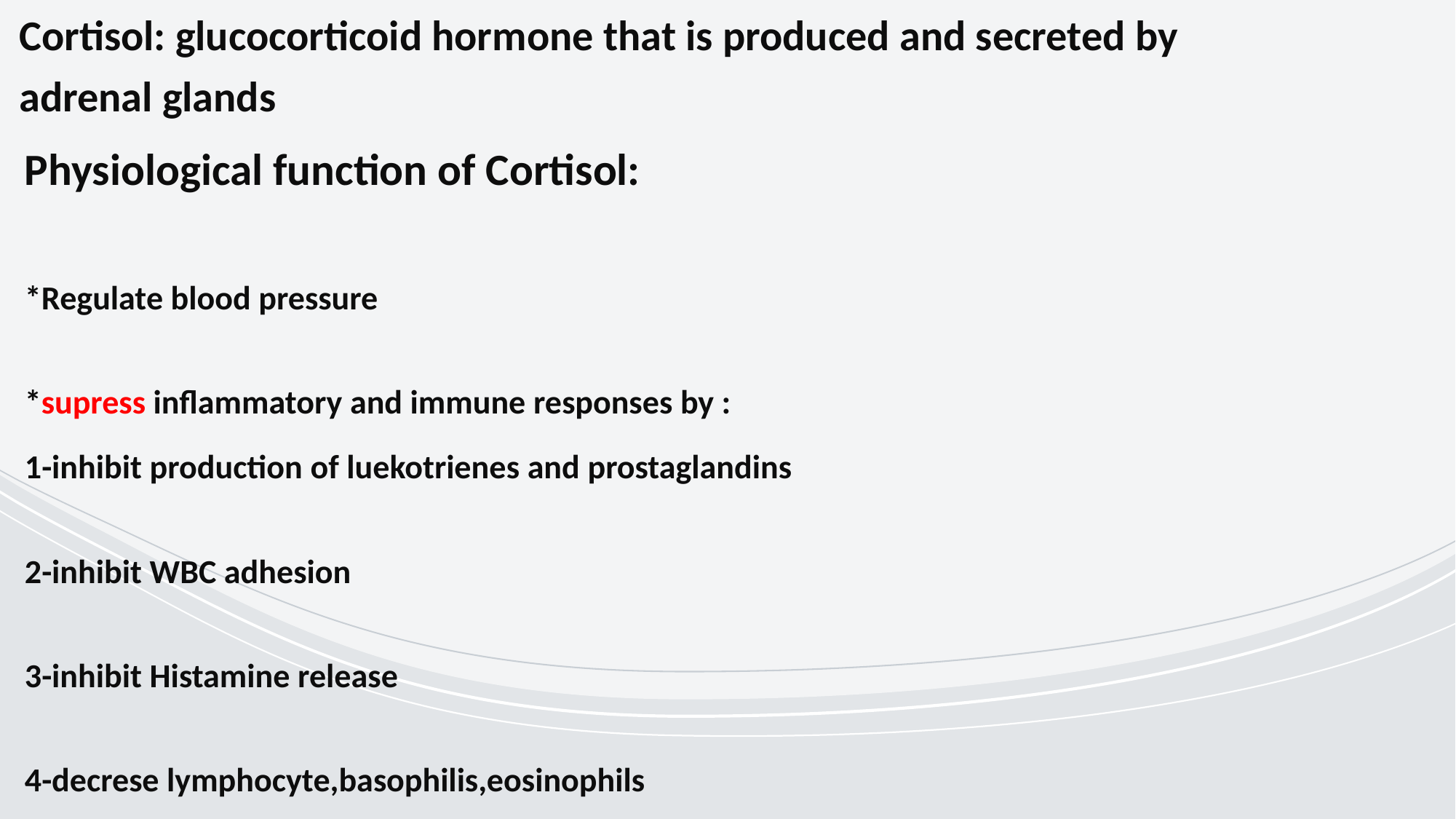

# Cortisol: glucocorticoid hormone that is produced and secreted by adrenal glands
Physiological function of Cortisol:
*Regulate blood pressure
 
*supress inflammatory and immune responses by :
1-inhibit production of luekotrienes and prostaglandins 
2-inhibit WBC adhesion 
3-inhibit Histamine release 
4-decrese lymphocyte,basophilis,eosinophils